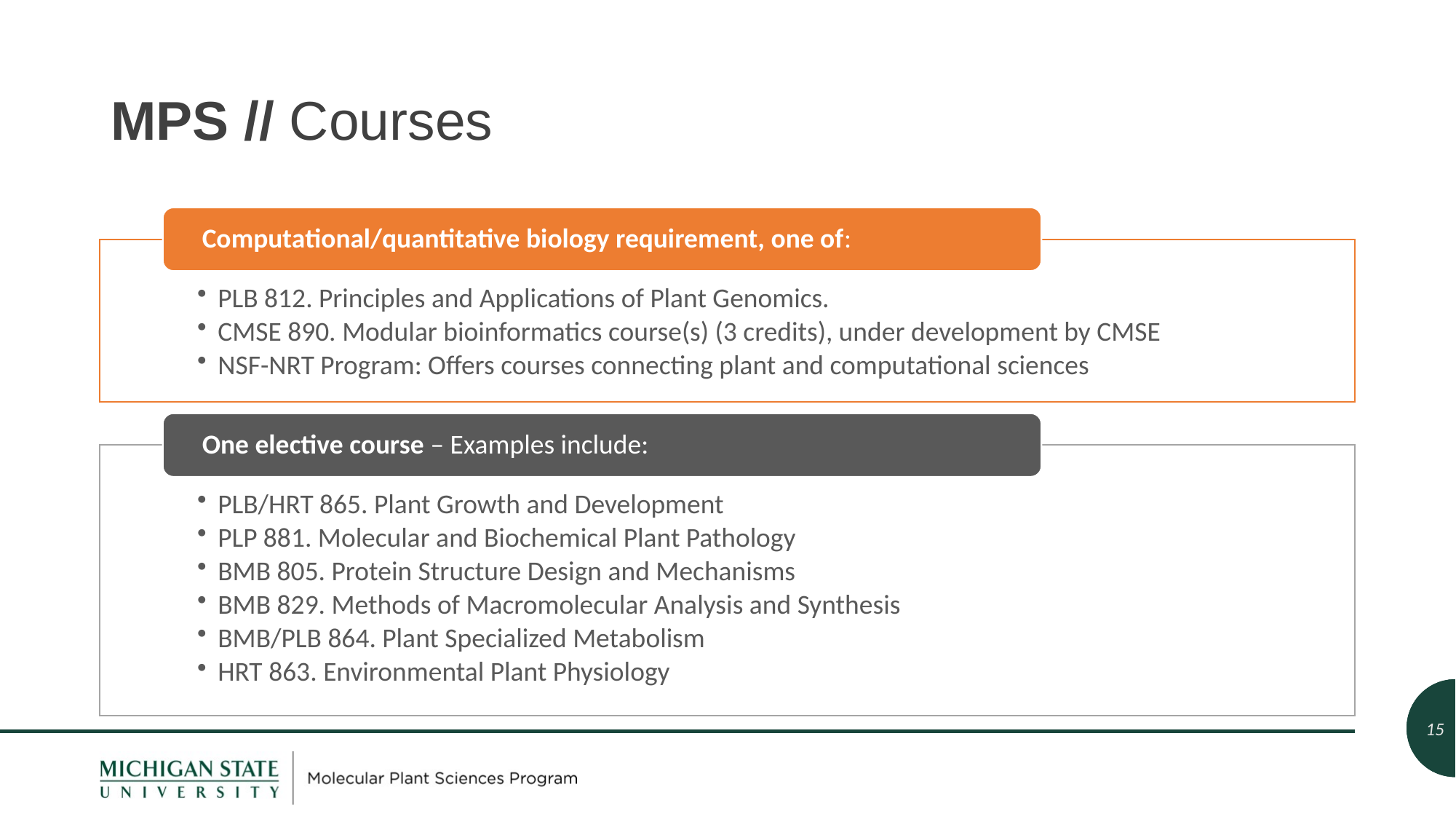

# MPS // Courses
PLB 812. Principles and Applications of Plant Genomics.
CMSE 890. Modular bioinformatics course(s) (3 credits), under development by CMSE
NSF-NRT Program: Offers courses connecting plant and computational sciences
Computational/quantitative biology requirement, one of:
PLB/HRT 865. Plant Growth and Development
PLP 881. Molecular and Biochemical Plant Pathology
BMB 805. Protein Structure Design and Mechanisms
BMB 829. Methods of Macromolecular Analysis and Synthesis
BMB/PLB 864. Plant Specialized Metabolism
HRT 863. Environmental Plant Physiology
One elective course – Examples include: